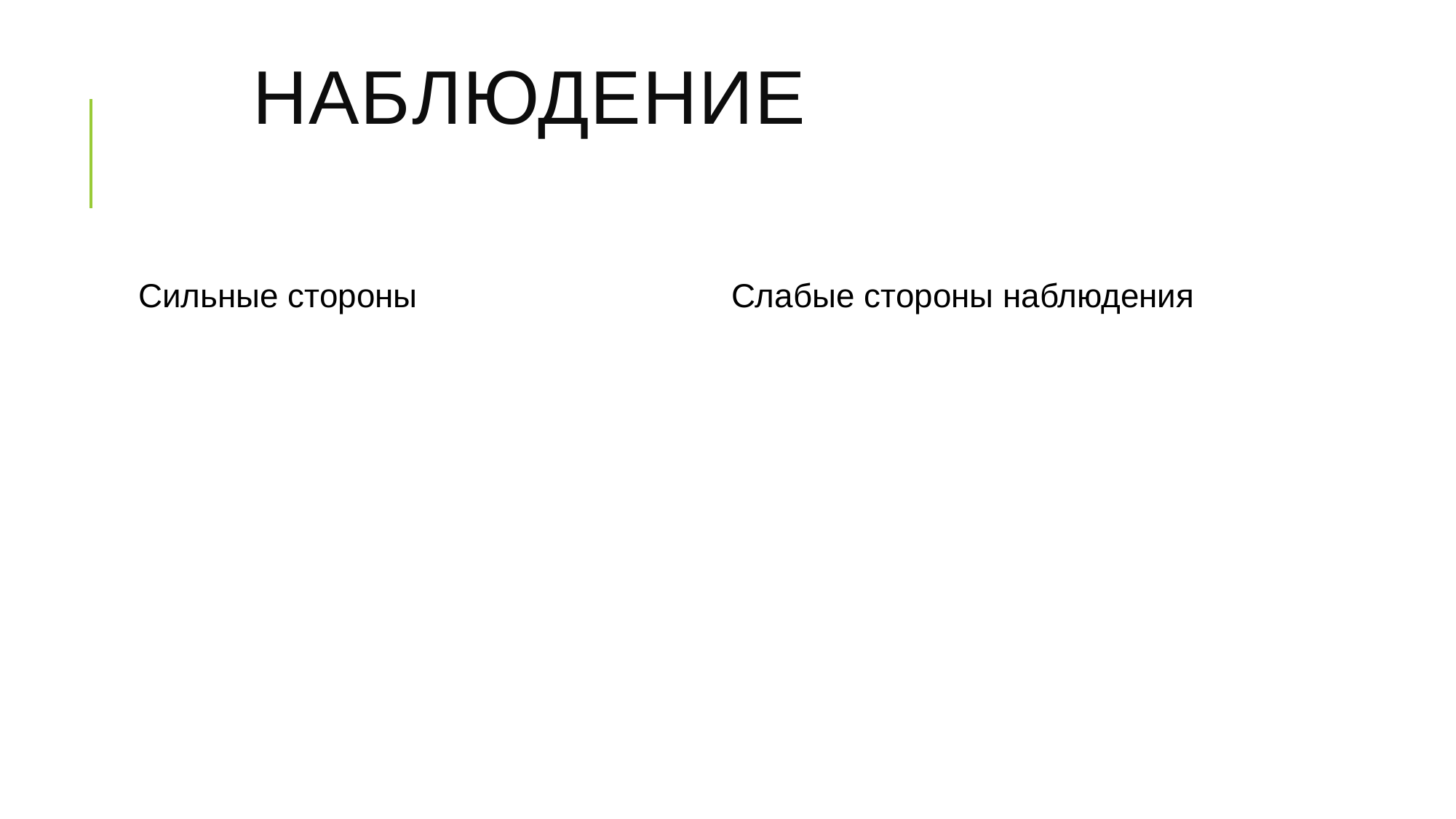

# Наблюдение
Сильные стороны
Слабые стороны наблюдения